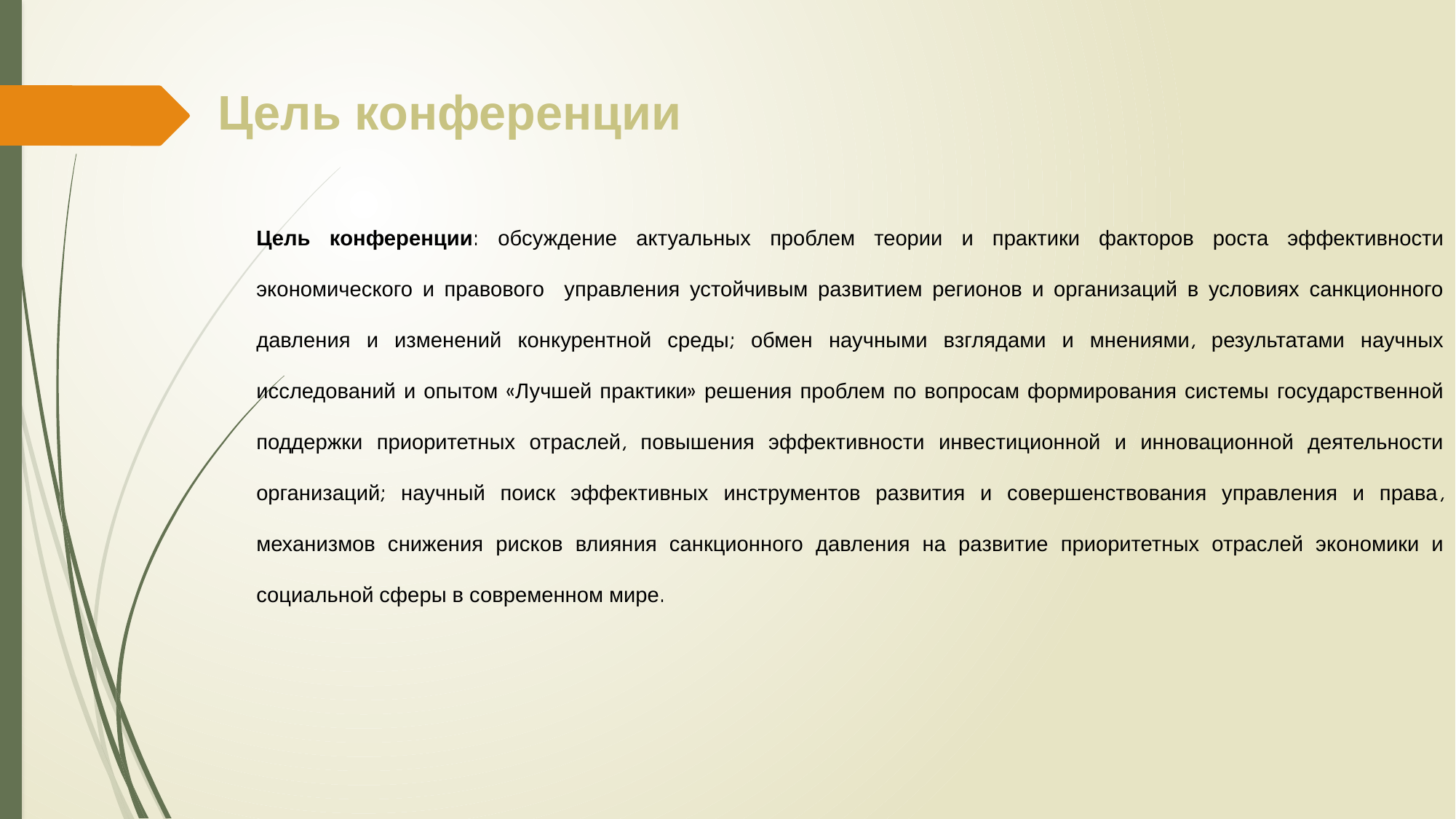

Цель конференции
Цель конференции: обсуждение актуальных проблем теории и практики факторов роста эффективности экономического и правового  управления устойчивым развитием регионов и организаций в условиях санкционного давления и изменений конкурентной среды; обмен научными взглядами и мнениями, результатами научных исследований и опытом «Лучшей практики» решения проблем по вопросам формирования системы государственной поддержки приоритетных отраслей, повышения эффективности инвестиционной и инновационной деятельности организаций; научный поиск эффективных инструментов развития и совершенствования управления и права, механизмов снижения рисков влияния санкционного давления на развитие приоритетных отраслей экономики и социальной сферы в современном мире.